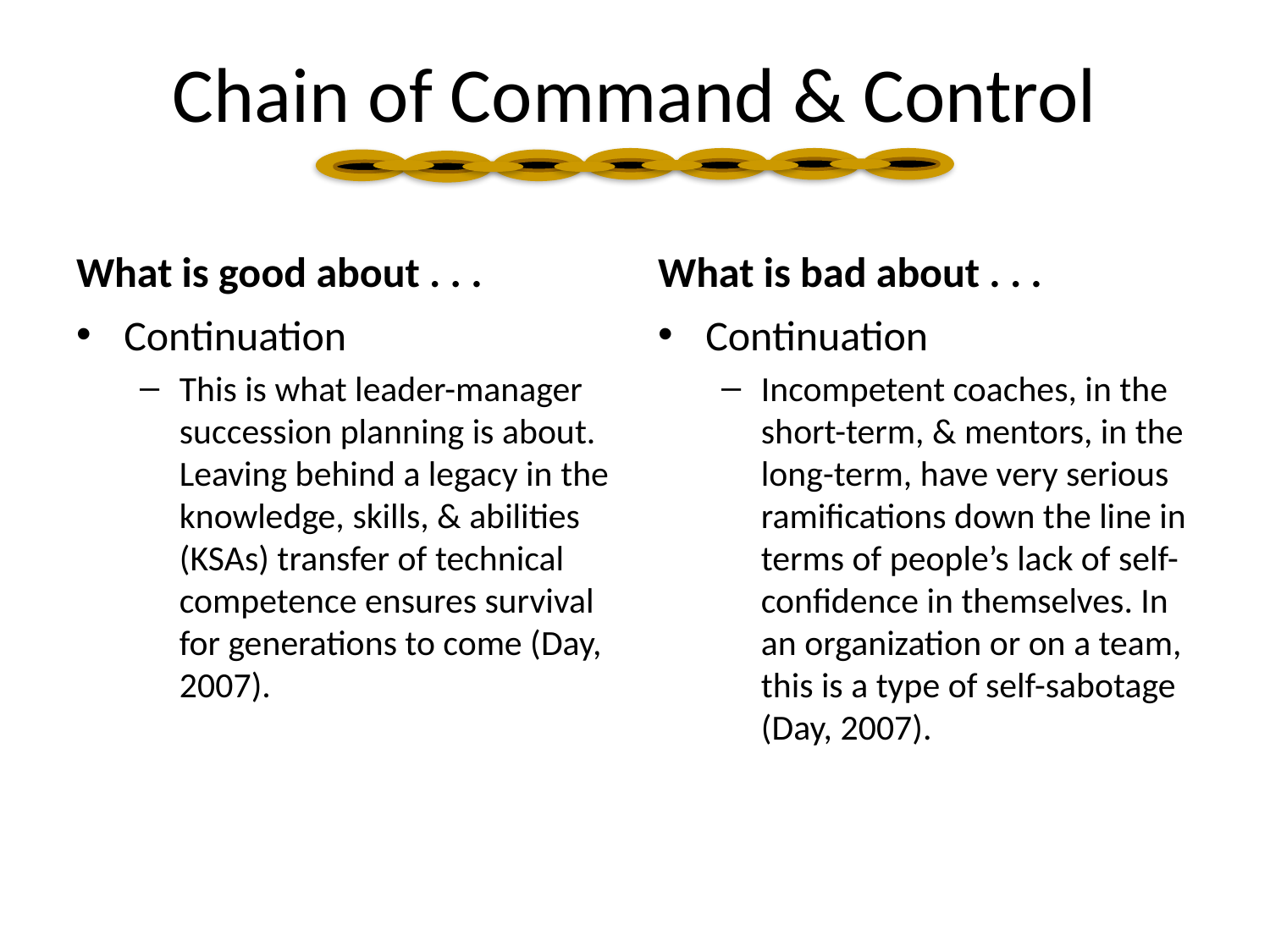

Chain of Command & Control

What is good about . . .
What is bad about . . .
Continuation
This is what leader-manager succession planning is about. Leaving behind a legacy in the knowledge, skills, & abilities (KSAs) transfer of technical competence ensures survival for generations to come (Day, 2007).

Continuation
Incompetent coaches, in the short-term, & mentors, in the long-term, have very serious ramifications down the line in terms of people’s lack of self-confidence in themselves. In an organization or on a team, this is a type of self-sabotage (Day, 2007).